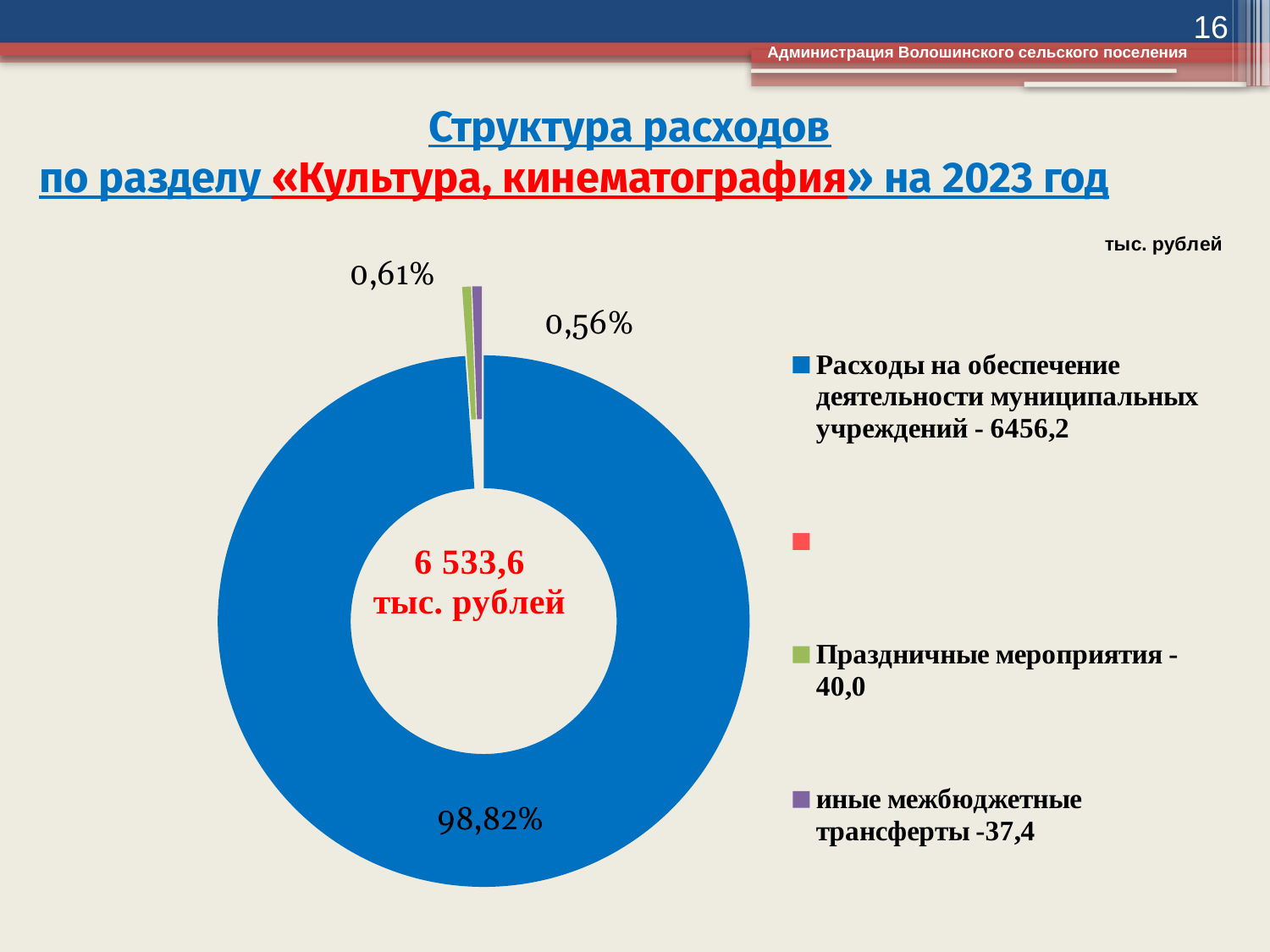

16
Администрация Волошинского сельского поселения
# Структура расходов по разделу «Культура, кинематография» на 2023 год

### Chart

| Category | Столбец1 |
|---|---|
| Расходы на обеспечение деятельности муниципальных учреждений - 6456,2 | 6456.2 |
|  | 0.0 |
| Праздничные мероприятия -40,0 | 35.0 |
| иные межбюджетные трансферты -37,4 | 37.5 |